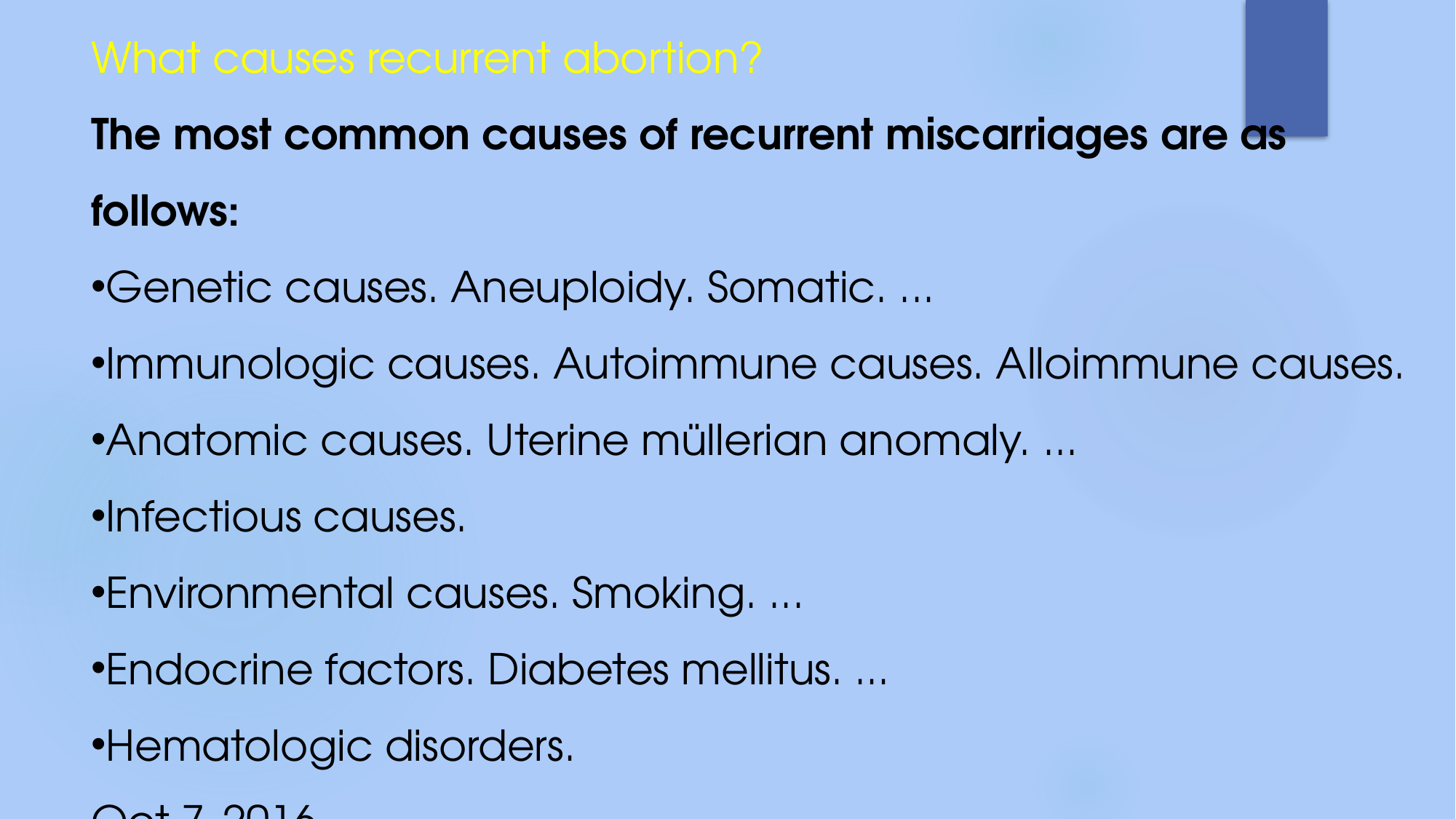

What causes recurrent abortion?
The most common causes of recurrent miscarriages are as follows:
Genetic causes. Aneuploidy. Somatic. ...
Immunologic causes. Autoimmune causes. Alloimmune causes.
Anatomic causes. Uterine müllerian anomaly. ...
Infectious causes.
Environmental causes. Smoking. ...
Endocrine factors. Diabetes mellitus. ...
Hematologic disorders.
Oct 7, 2016